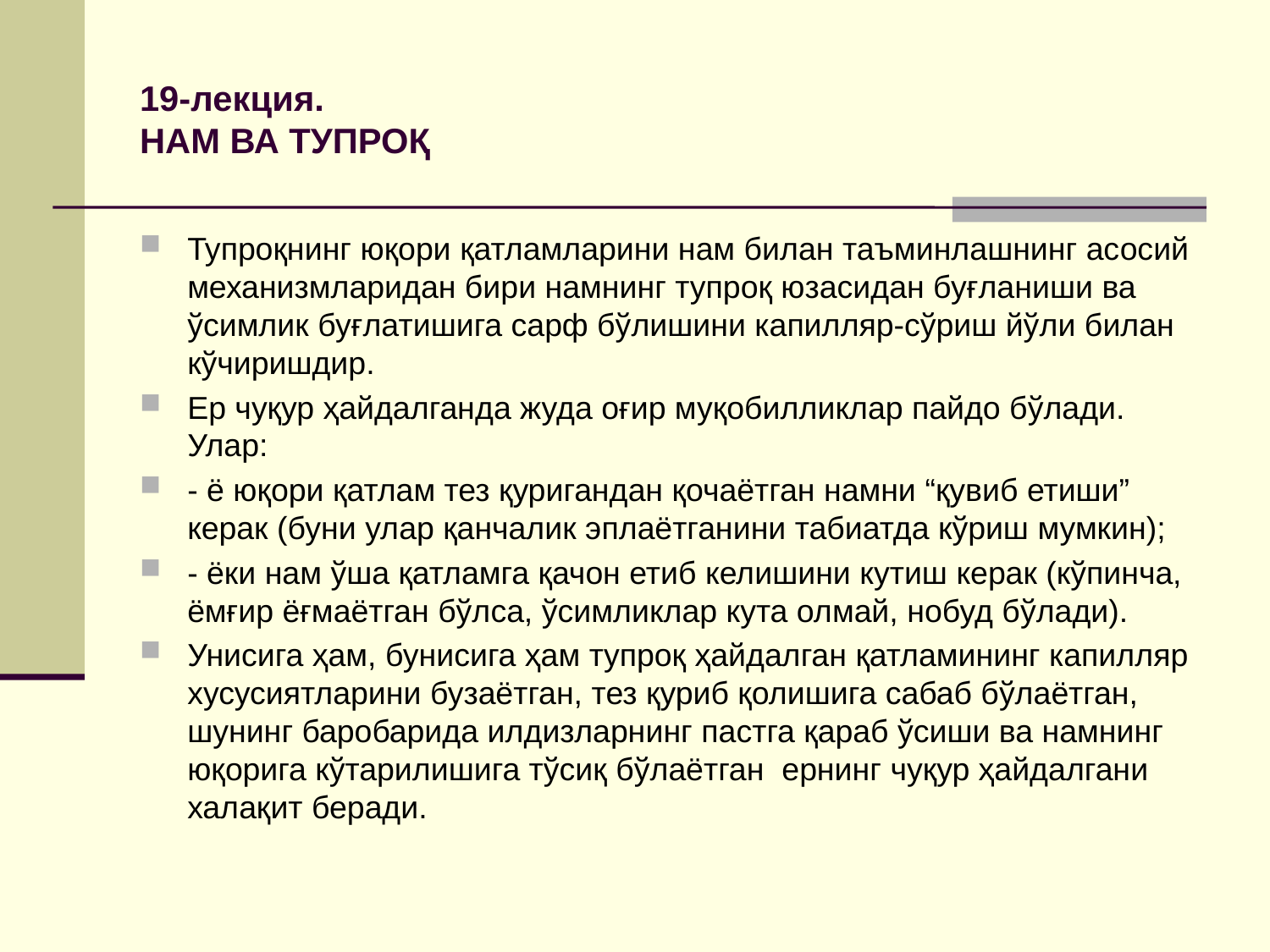

# 19-лекция. НАМ ВА ТУПРОҚ
Тупроқнинг юқори қатламларини нам билан таъминлашнинг асосий механизмларидан бири намнинг тупроқ юзасидан буғланиши ва ўсимлик буғлатишига сарф бўлишини капилляр-сўриш йўли билан кўчиришдир.
Ер чуқур ҳайдалганда жуда оғир муқобилликлар пайдо бўлади. Улар:
- ё юқори қатлам тез қуригандан қочаётган намни “қувиб етиши” керак (буни улар қанчалик эплаётганини табиатда кўриш мумкин);
- ёки нам ўша қатламга қачон етиб келишини кутиш керак (кўпинча, ёмғир ёғмаётган бўлса, ўсимликлар кута олмай, нобуд бўлади).
Унисига ҳам, бунисига ҳам тупроқ ҳайдалган қатламининг капилляр хусусиятларини бузаётган, тез қуриб қолишига сабаб бўлаётган, шунинг баробарида илдизларнинг пастга қараб ўсиши ва намнинг юқорига кўтарилишига тўсиқ бўлаётган  ернинг чуқур ҳайдалгани халақит беради.